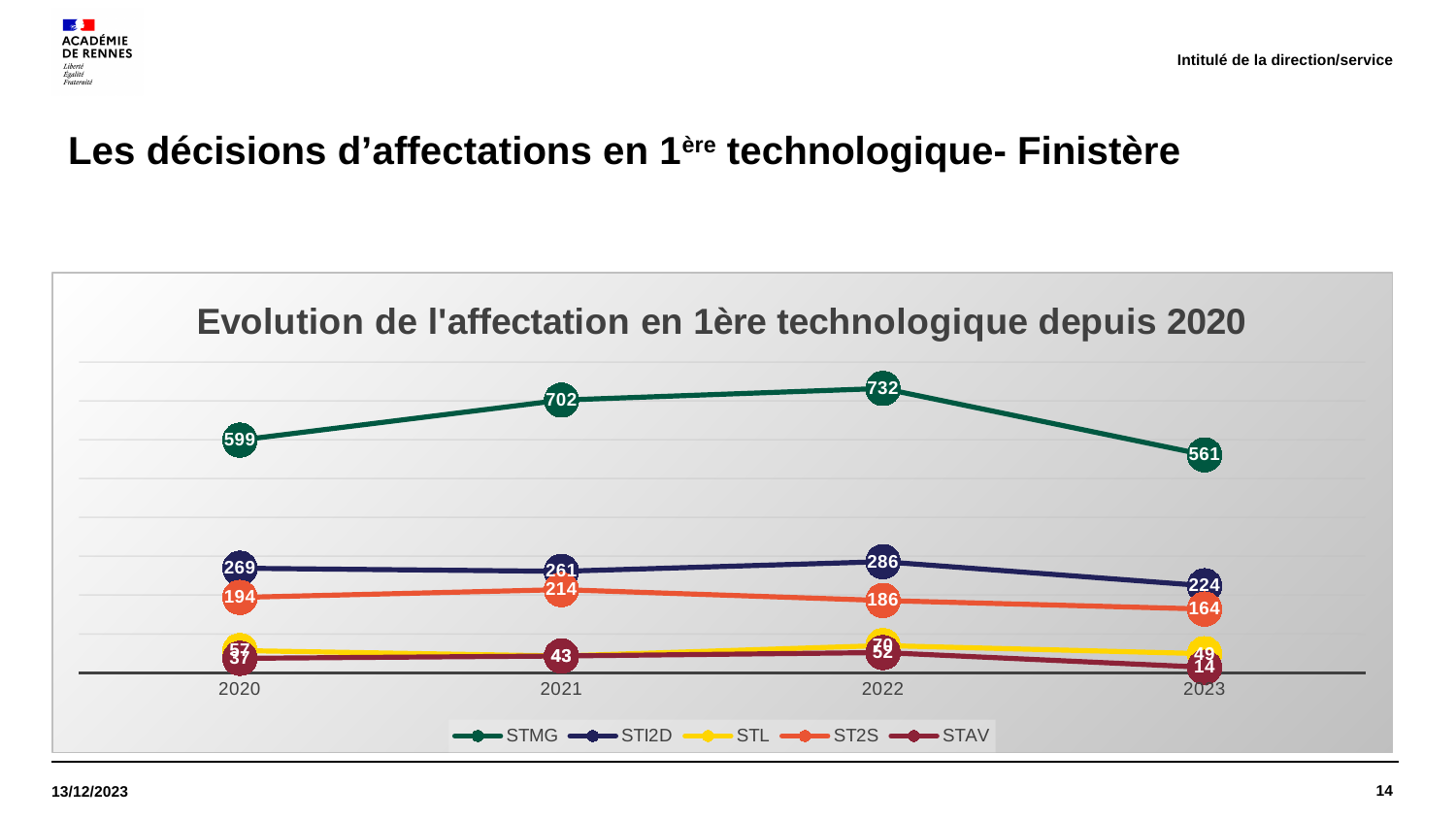

Intitulé de la direction/service
# Les décisions d’affectations en 1ère technologique- Finistère

### Chart: Evolution de l'affectation en 1ère technologique depuis 2020

| Category | STMG | STI2D | STL | ST2S | STAV |
|---|---|---|---|---|---|
| 2020 | 599.0 | 269.0 | 57.0 | 194.0 | 37.0 |
| 2021 | 702.0 | 261.0 | 43.0 | 214.0 | 43.0 |
| 2022 | 732.0 | 286.0 | 70.0 | 186.0 | 52.0 |
| 2023 | 561.0 | 224.0 | 49.0 | 164.0 | 14.0 |
14
13/12/2023